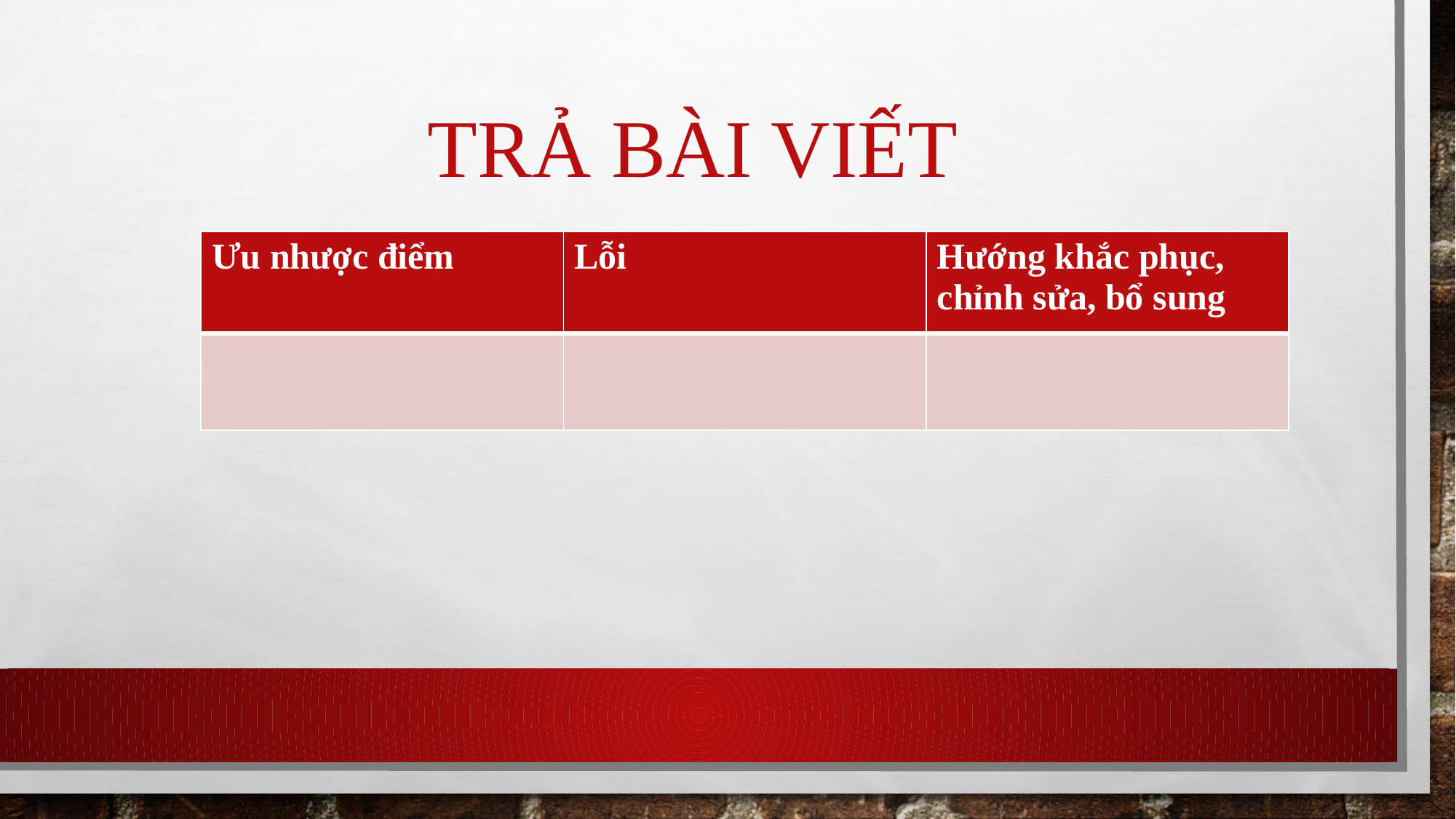

# TRẢ BÀI VIẾT
| Ưu nhược điểm | Lỗi | Hướng khắc phục, chỉnh sửa, bổ sung |
| --- | --- | --- |
|  |  |  |